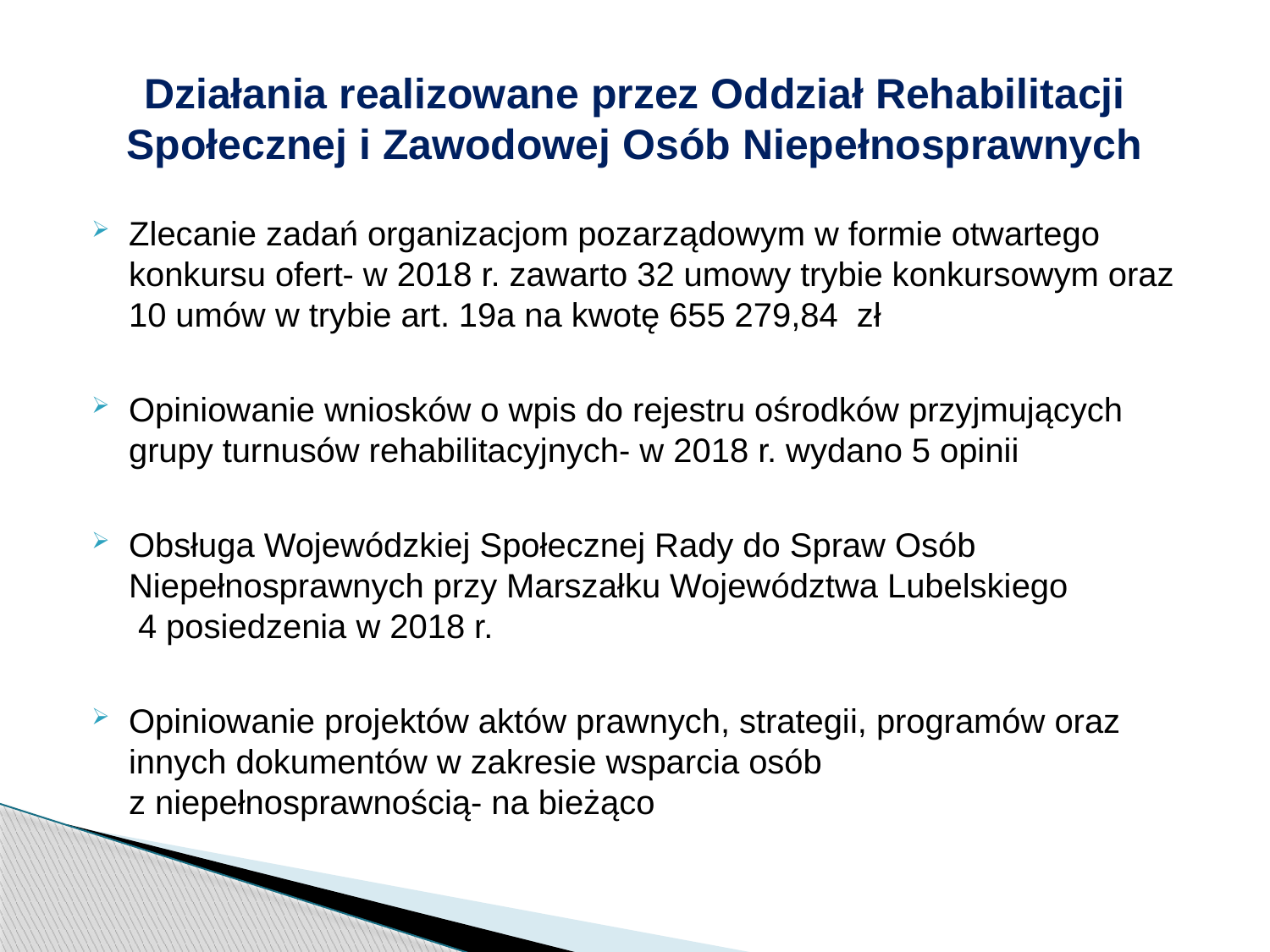

# Działania realizowane przez Oddział Rehabilitacji Społecznej i Zawodowej Osób Niepełnosprawnych
Zlecanie zadań organizacjom pozarządowym w formie otwartego konkursu ofert- w 2018 r. zawarto 32 umowy trybie konkursowym oraz 10 umów w trybie art. 19a na kwotę 655 279,84  zł

Opiniowanie wniosków o wpis do rejestru ośrodków przyjmujących grupy turnusów rehabilitacyjnych- w 2018 r. wydano 5 opinii

Obsługa Wojewódzkiej Społecznej Rady do Spraw Osób Niepełnosprawnych przy Marszałku Województwa Lubelskiego
 4 posiedzenia w 2018 r.

Opiniowanie projektów aktów prawnych, strategii, programów oraz innych dokumentów w zakresie wsparcia osób
z niepełnosprawnością- na bieżąco